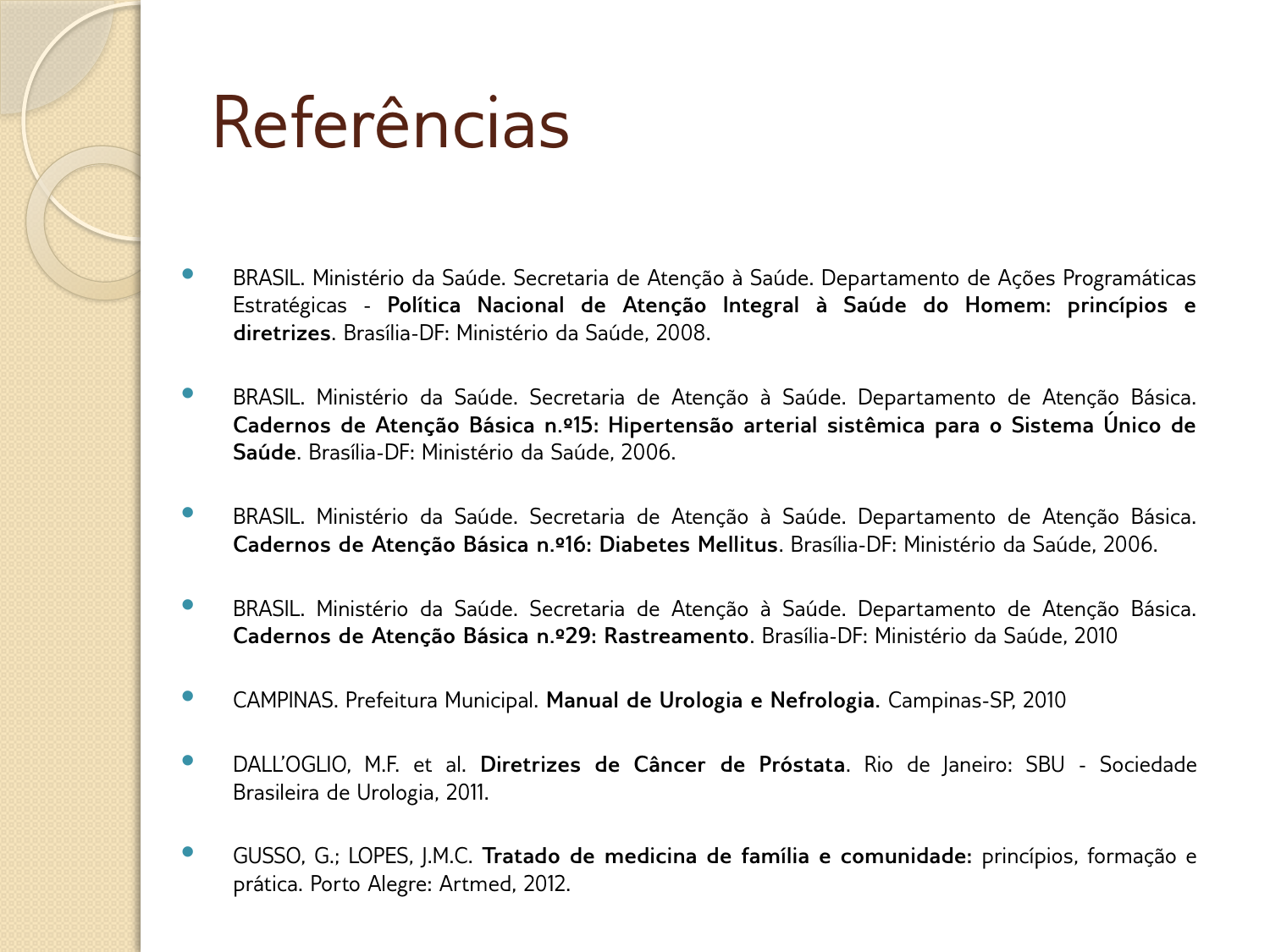

# Referências
BRASIL. Ministério da Saúde. Secretaria de Atenção à Saúde. Departamento de Ações Programáticas Estratégicas - Política Nacional de Atenção Integral à Saúde do Homem: princípios e diretrizes. Brasília-DF: Ministério da Saúde, 2008.

BRASIL. Ministério da Saúde. Secretaria de Atenção à Saúde. Departamento de Atenção Básica. Cadernos de Atenção Básica n.º15: Hipertensão arterial sistêmica para o Sistema Único de Saúde. Brasília-DF: Ministério da Saúde, 2006.

BRASIL. Ministério da Saúde. Secretaria de Atenção à Saúde. Departamento de Atenção Básica. Cadernos de Atenção Básica n.º16: Diabetes Mellitus. Brasília-DF: Ministério da Saúde, 2006.

BRASIL. Ministério da Saúde. Secretaria de Atenção à Saúde. Departamento de Atenção Básica. Cadernos de Atenção Básica n.º29: Rastreamento. Brasília-DF: Ministério da Saúde, 2010

CAMPINAS. Prefeitura Municipal. Manual de Urologia e Nefrologia. Campinas-SP, 2010

DALL’OGLIO, M.F. et al. Diretrizes de Câncer de Próstata. Rio de Janeiro: SBU - Sociedade Brasileira de Urologia, 2011.

GUSSO, G.; LOPES, J.M.C. Tratado de medicina de família e comunidade: princípios, formação e prática. Porto Alegre: Artmed, 2012.